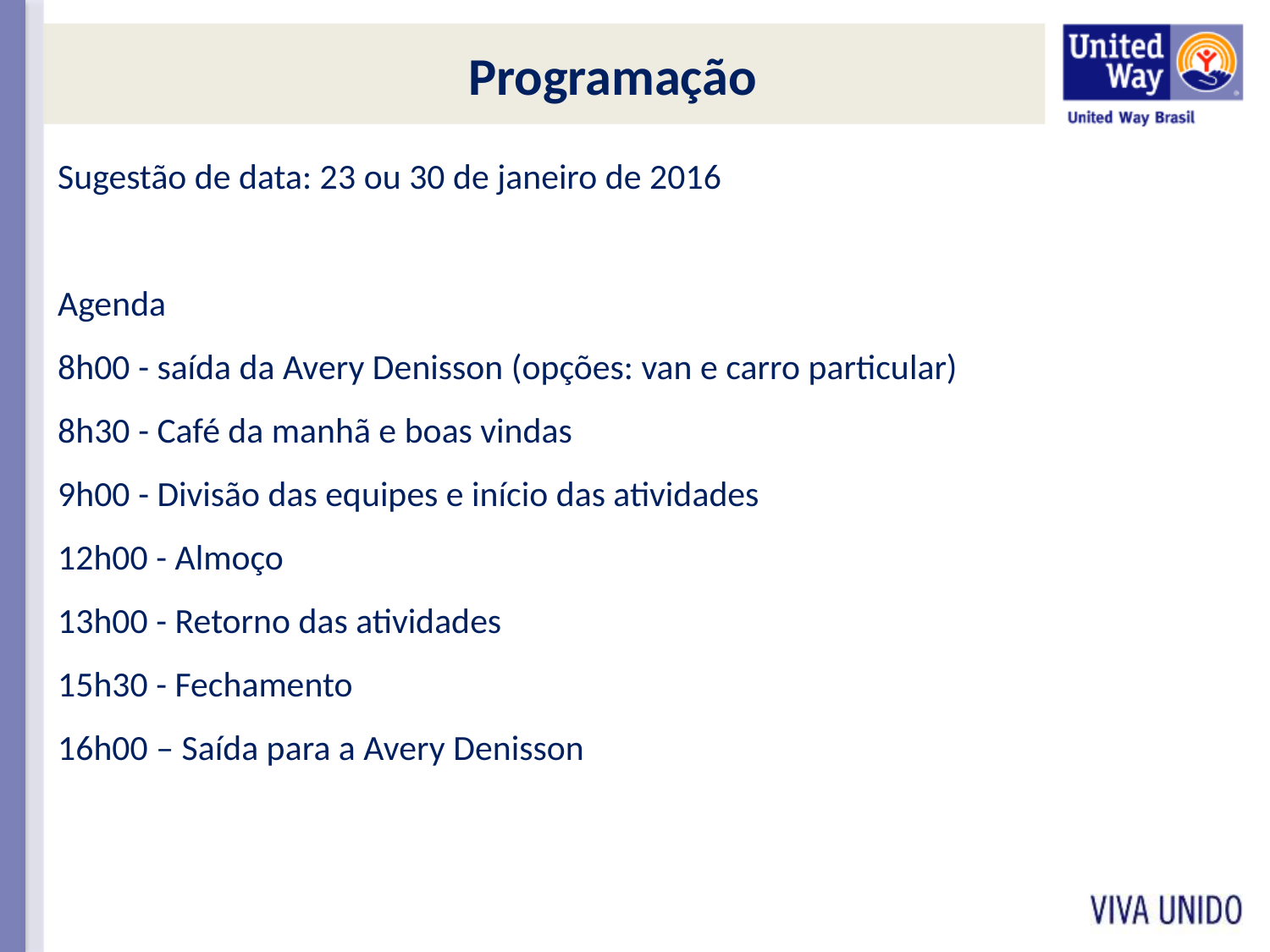

# Programação
Sugestão de data: 23 ou 30 de janeiro de 2016

Agenda
8h00 - saída da Avery Denisson (opções: van e carro particular)
8h30 - Café da manhã e boas vindas
9h00 - Divisão das equipes e início das atividades
12h00 - Almoço
13h00 - Retorno das atividades
15h30 - Fechamento
16h00 – Saída para a Avery Denisson